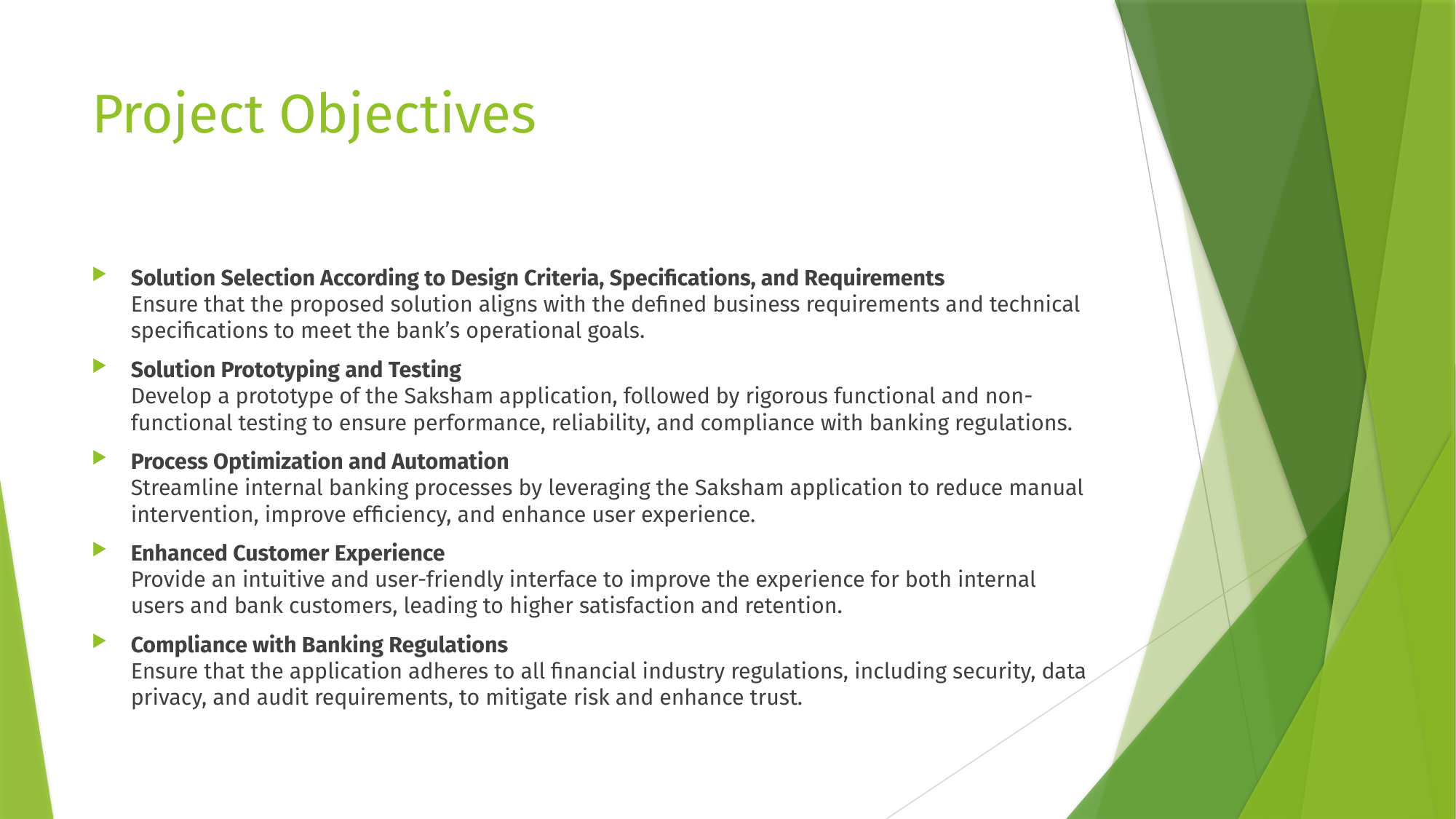

# Project Objectives
Solution Selection According to Design Criteria, Specifications, and Requirements
Ensure that the proposed solution aligns with the defined business requirements and technical specifications to meet the bank’s operational goals.
Solution Prototyping and Testing
Develop a prototype of the Saksham application, followed by rigorous functional and non-functional testing to ensure performance, reliability, and compliance with banking regulations.
Process Optimization and Automation
Streamline internal banking processes by leveraging the Saksham application to reduce manual intervention, improve efficiency, and enhance user experience.
Enhanced Customer Experience
Provide an intuitive and user-friendly interface to improve the experience for both internal users and bank customers, leading to higher satisfaction and retention.
Compliance with Banking Regulations
Ensure that the application adheres to all financial industry regulations, including security, data privacy, and audit requirements, to mitigate risk and enhance trust.